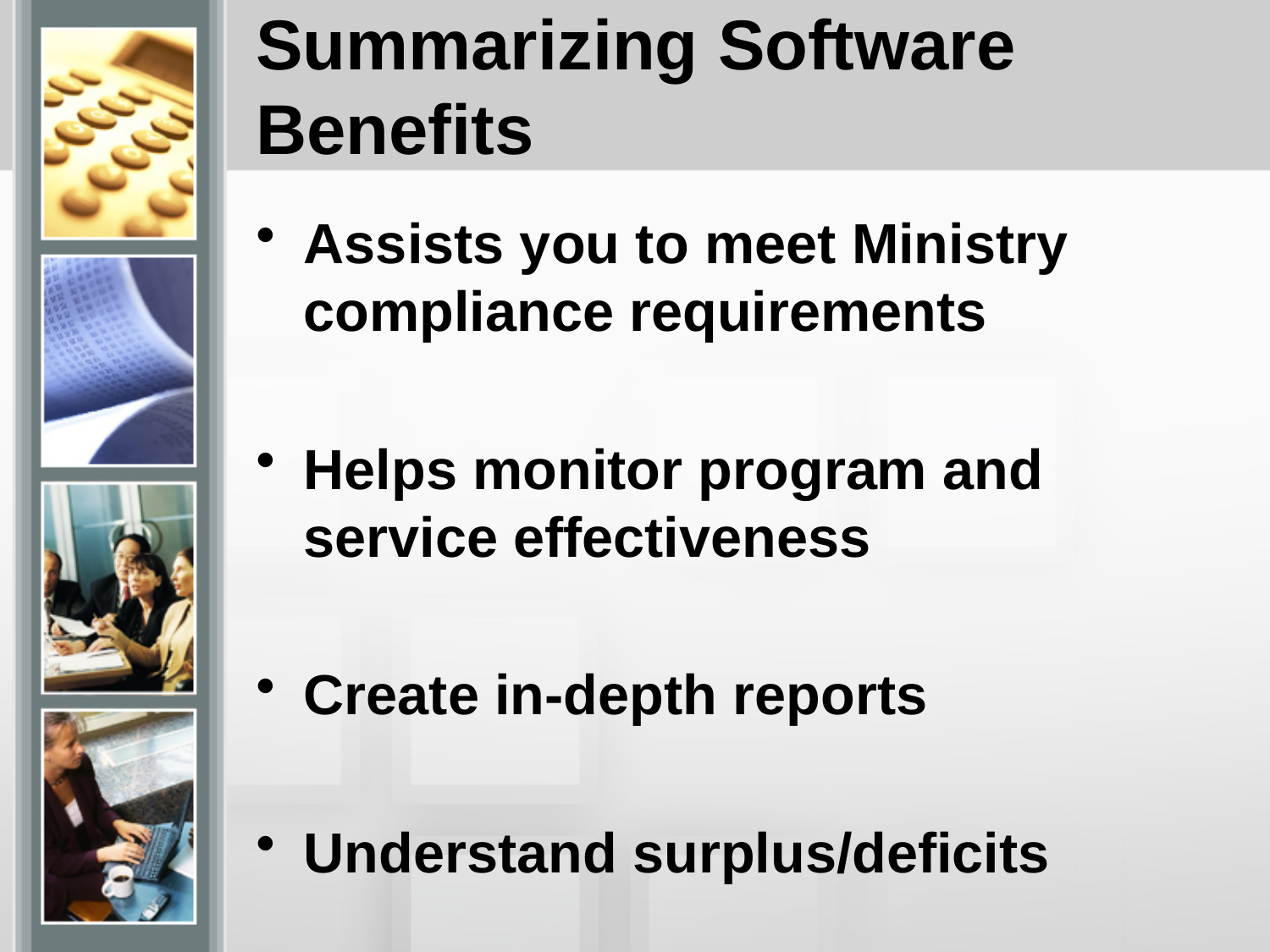

# Summarizing Software Benefits
Assists you to meet Ministry compliance requirements

Helps monitor program and service effectiveness

Create in-depth reports

Understand surplus/deficits